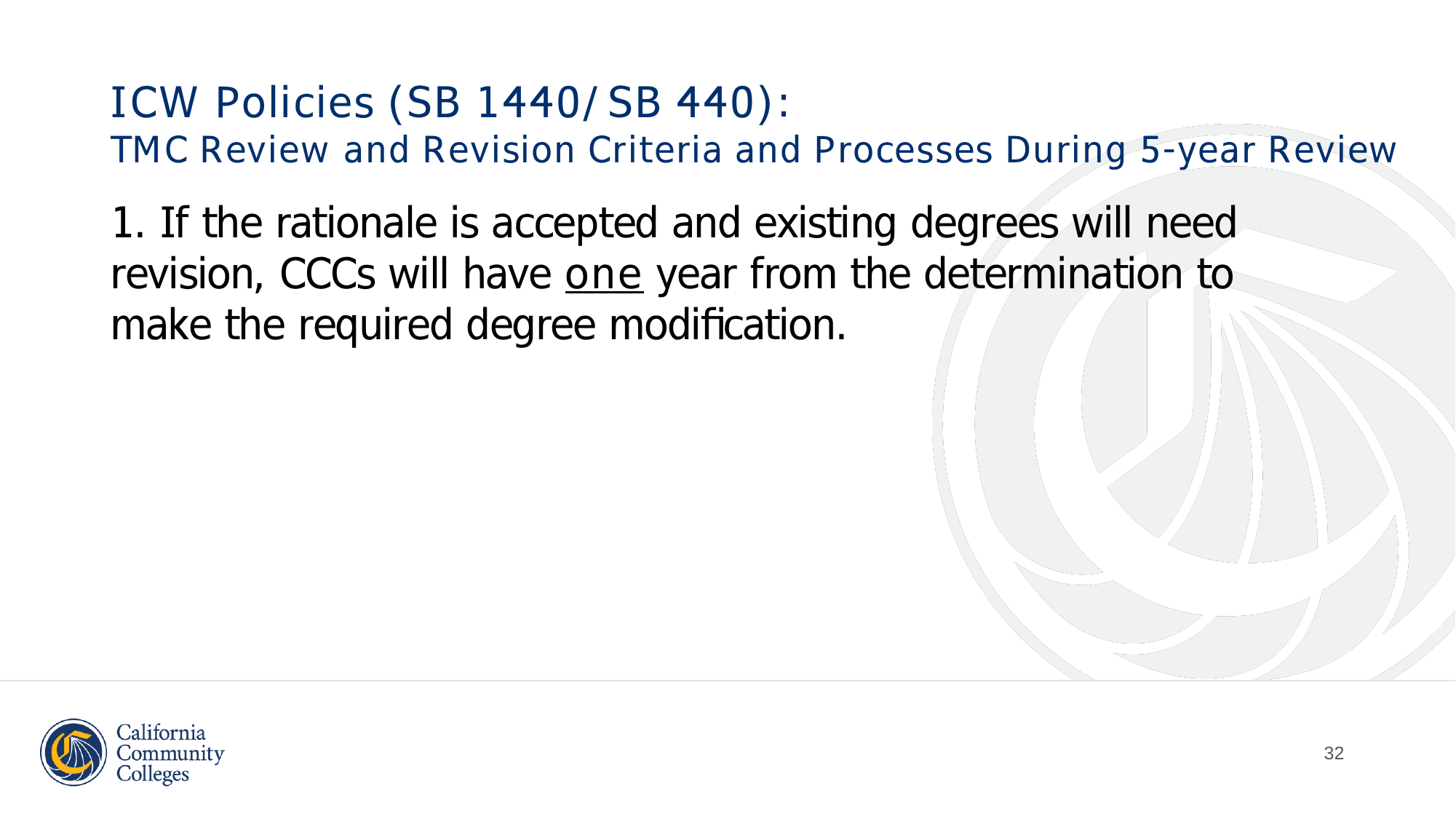

# ICW Policies (SB 1440/SB 440): TMC Review and Revision Criteria and Processes During 5-year Review
1. If the rationale is accepted and existing degrees will need revision, CCCs will have one year from the determination to make the required degree modification.
32